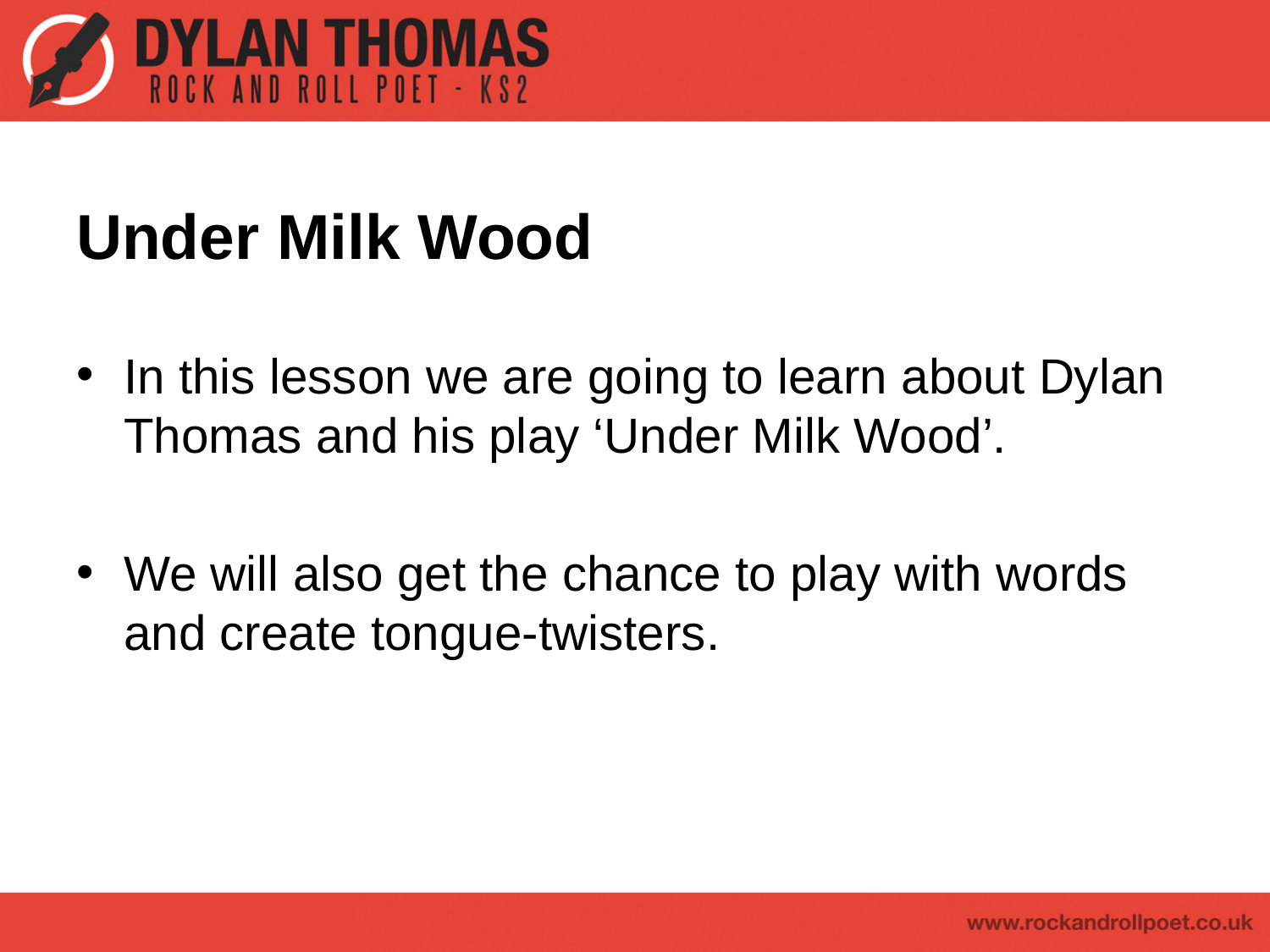

# Under Milk Wood
In this lesson we are going to learn about Dylan Thomas and his play ‘Under Milk Wood’.

We will also get the chance to play with words and create tongue-twisters.